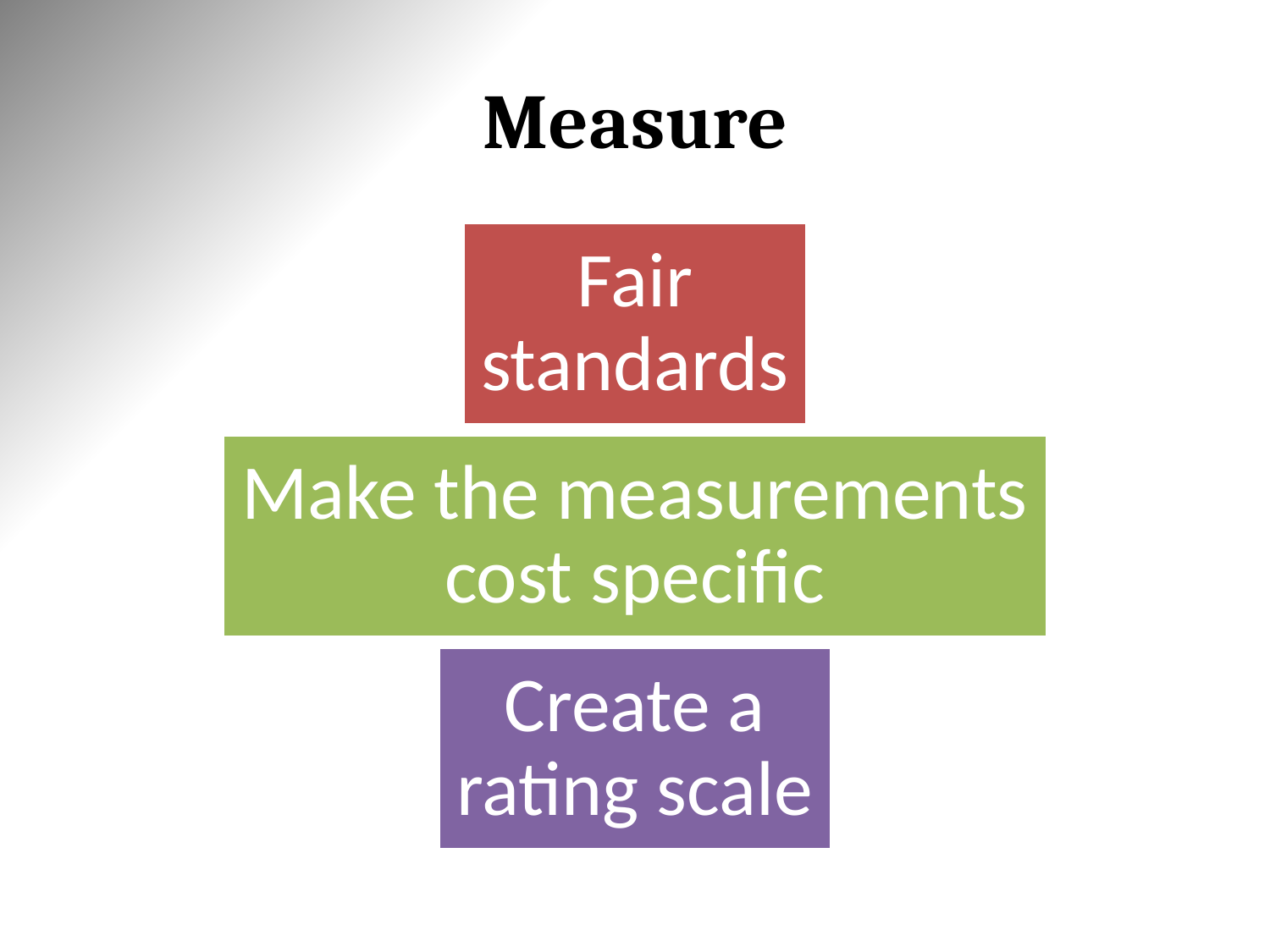

# Measure
Fair standards
Make the measurements cost specific
Create a rating scale